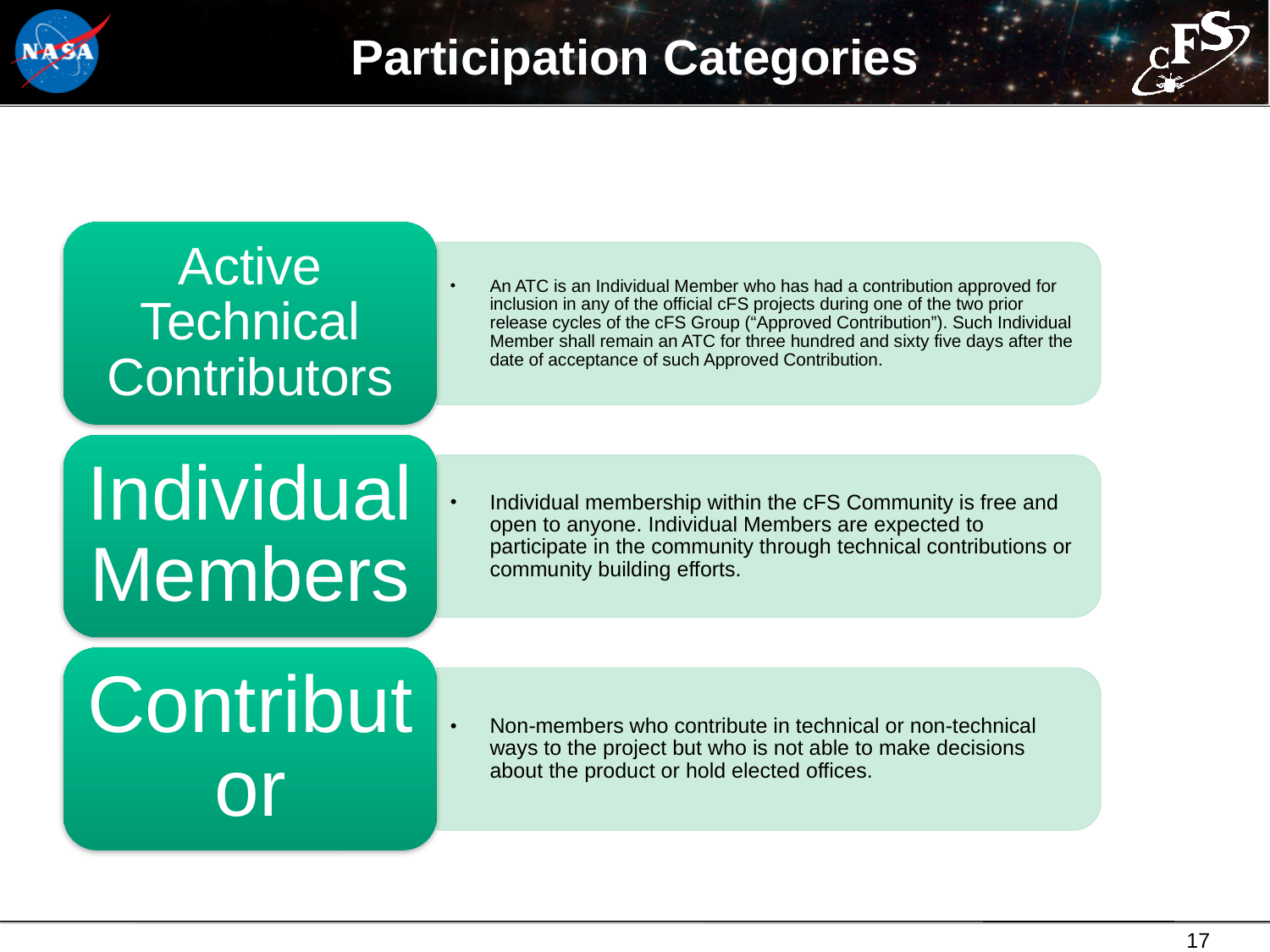

# Participation Categories
Active Technical Contributors
An ATC is an Individual Member who has had a contribution approved for inclusion in any of the official cFS projects during one of the two prior release cycles of the cFS Group (“Approved Contribution”). Such Individual Member shall remain an ATC for three hundred and sixty five days after the date of acceptance of such Approved Contribution.
Individual Members
Individual membership within the cFS Community is free and open to anyone. Individual Members are expected to participate in the community through technical contributions or community building efforts.
Contributor
Non-members who contribute in technical or non-technical ways to the project but who is not able to make decisions about the product or hold elected offices.